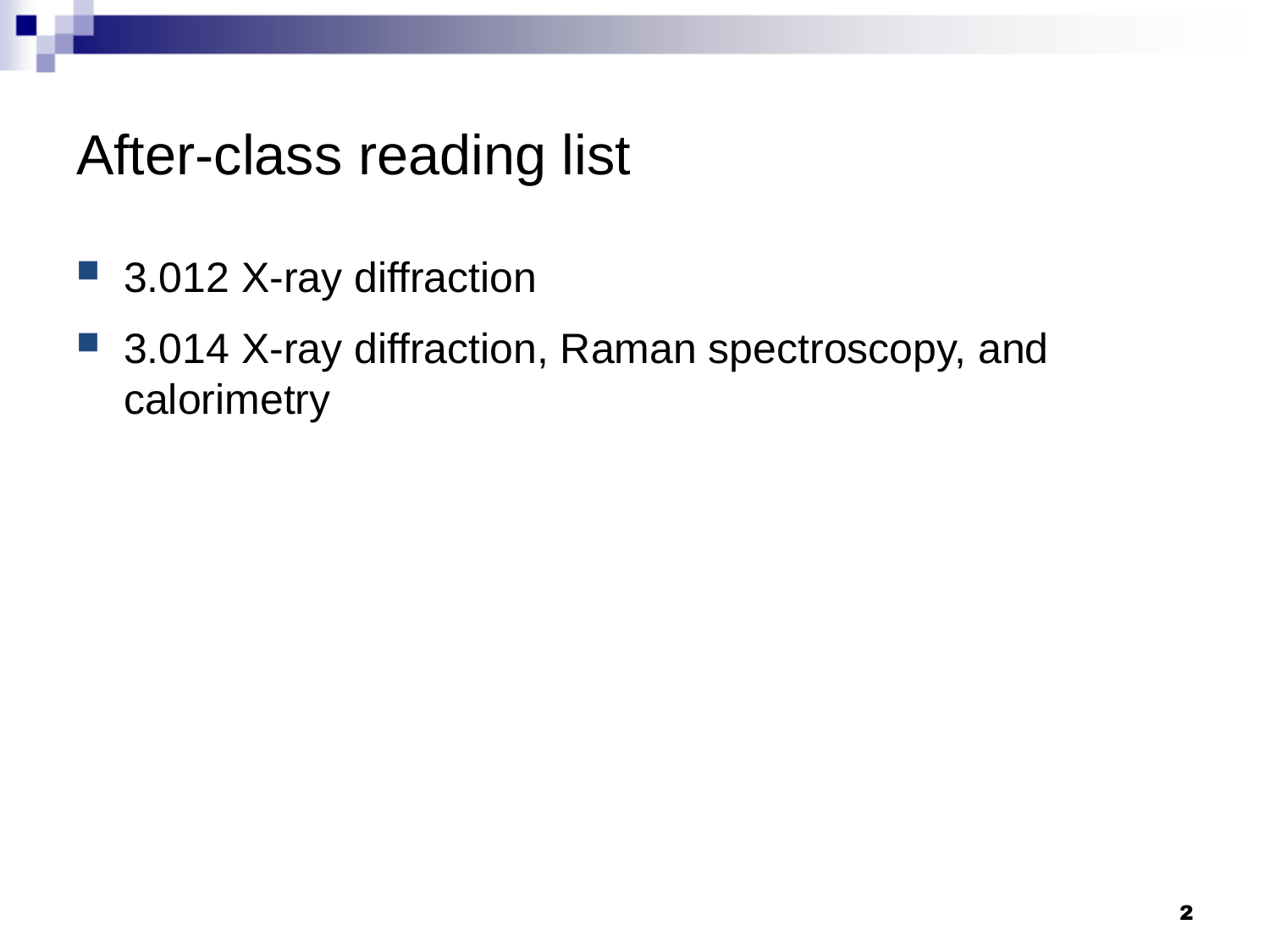

# After-class reading list
3.012 X-ray diffraction
3.014 X-ray diffraction, Raman spectroscopy, and calorimetry
2